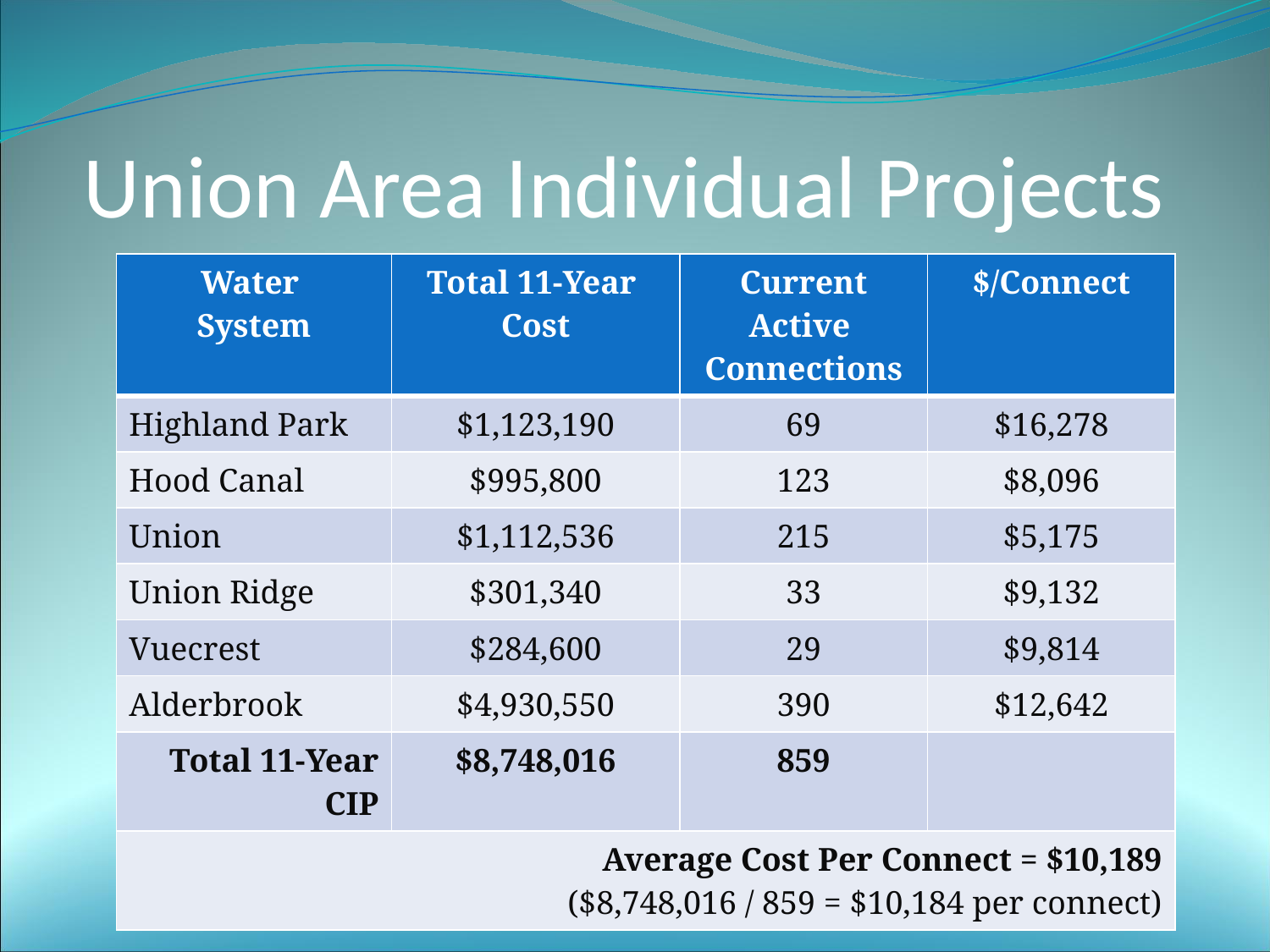

# Union Area Individual Projects
| Water System | Total 11-Year Cost | Current Active Connections | $/Connect |
| --- | --- | --- | --- |
| Highland Park | $1,123,190 | 69 | $16,278 |
| Hood Canal | $995,800 | 123 | $8,096 |
| Union | $1,112,536 | 215 | $5,175 |
| Union Ridge | $301,340 | 33 | $9,132 |
| Vuecrest | $284,600 | 29 | $9,814 |
| Alderbrook | $4,930,550 | 390 | $12,642 |
| Total 11-Year CIP | $8,748,016 | 859 |  |
| Average Cost Per Connect = $10,189 ($8,748,016 / 859 = $10,184 per connect) |  |  |  |